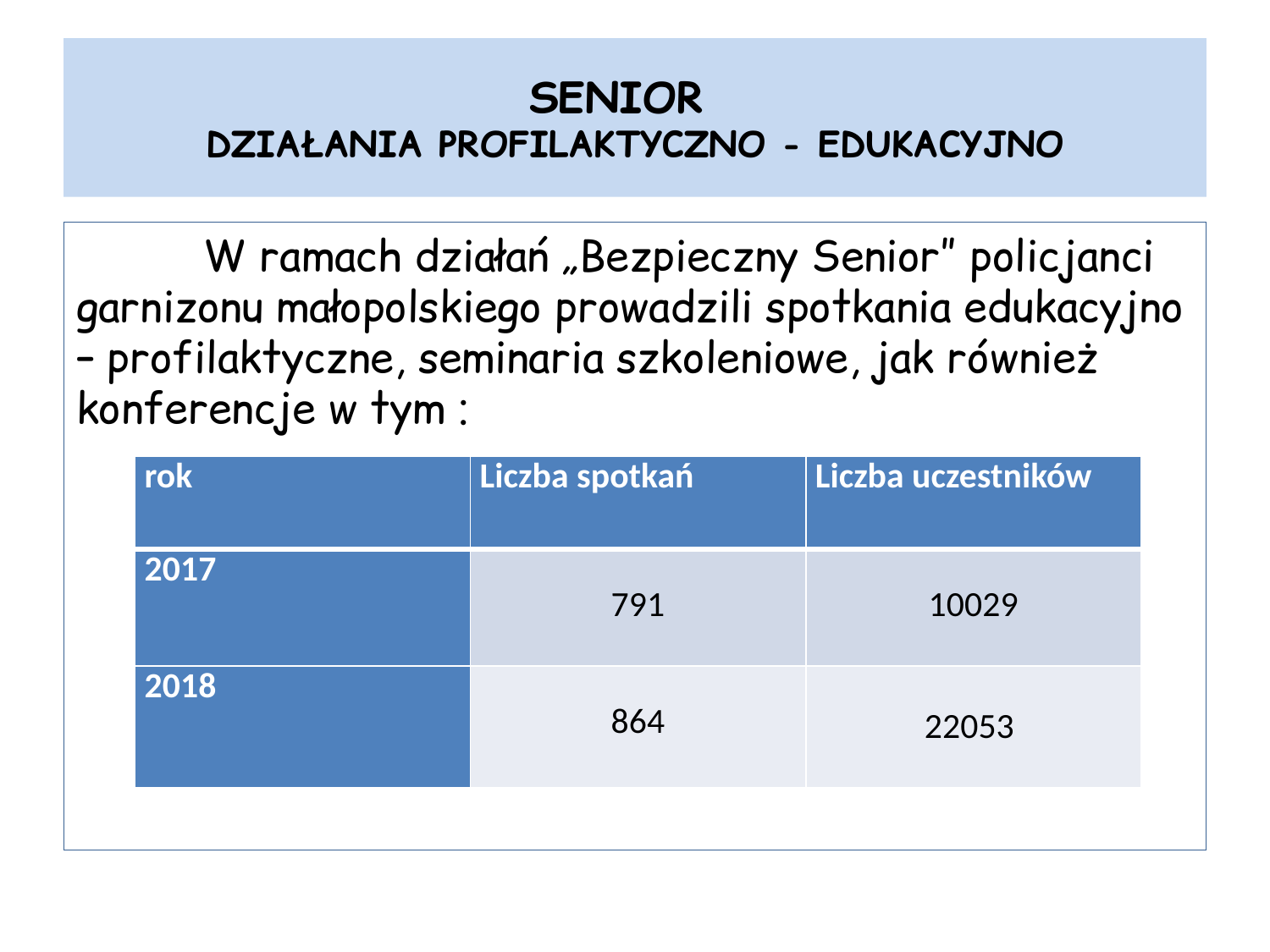

# SENIOR DZIAŁANIA PROFILAKTYCZNO - EDUKACYJNO
	W ramach działań „Bezpieczny Senior” policjanci garnizonu małopolskiego prowadzili spotkania edukacyjno – profilaktyczne, seminaria szkoleniowe, jak również konferencje w tym :

| rok | Liczba spotkań | Liczba uczestników |
| --- | --- | --- |
| 2017 | 791 | 10029 |
| 2018 | 864 | 22053 |